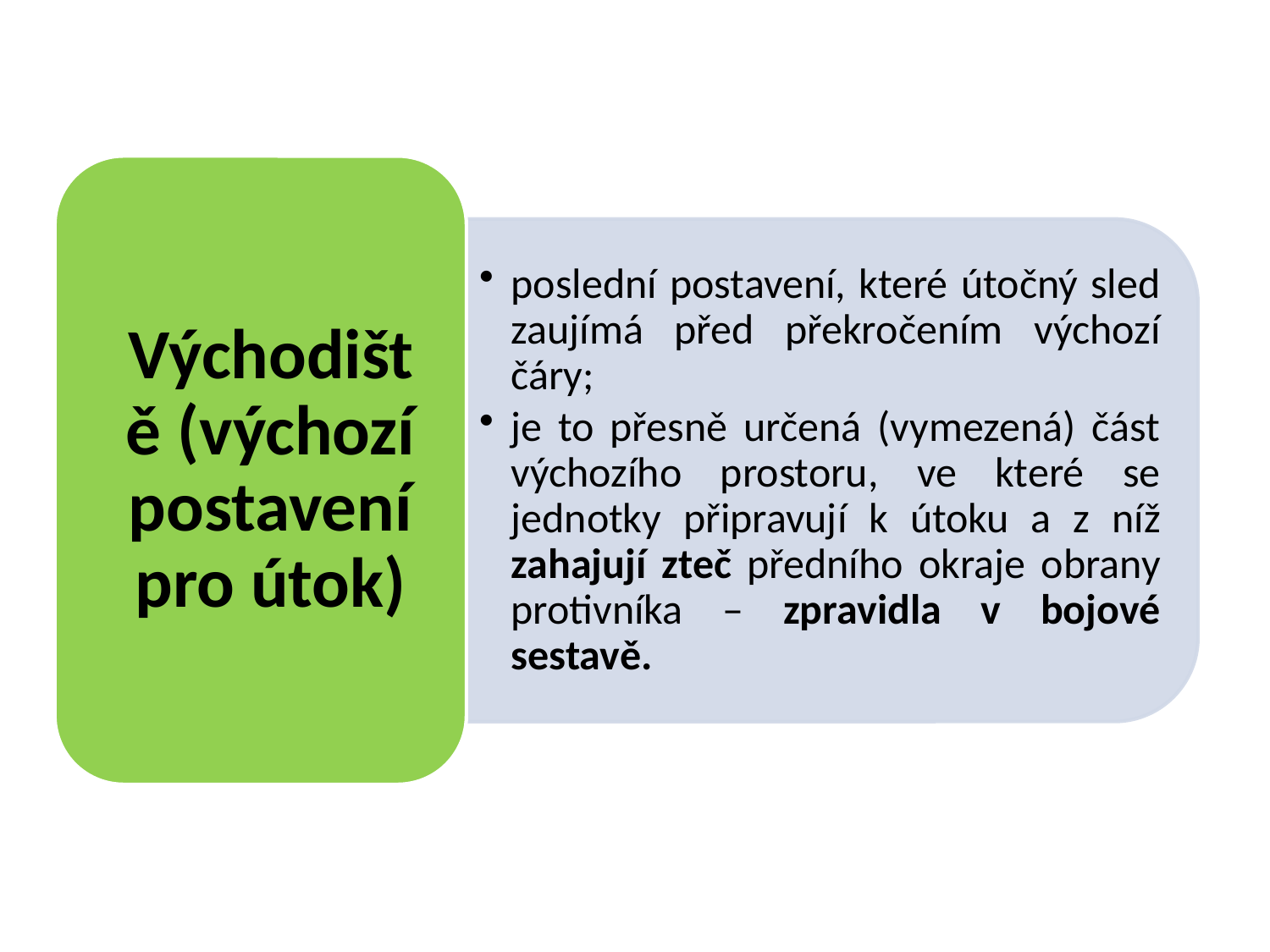

poslední postavení, které útočný sled zaujímá před překročením výchozí čáry;
je to přesně určená (vymezená) část výchozího prostoru, ve které se jednotky připravují k útoku a z níž zahajují zteč předního okraje obrany protivníka – zpravidla v bojové sestavě.
Východiště (výchozí postavení pro útok)